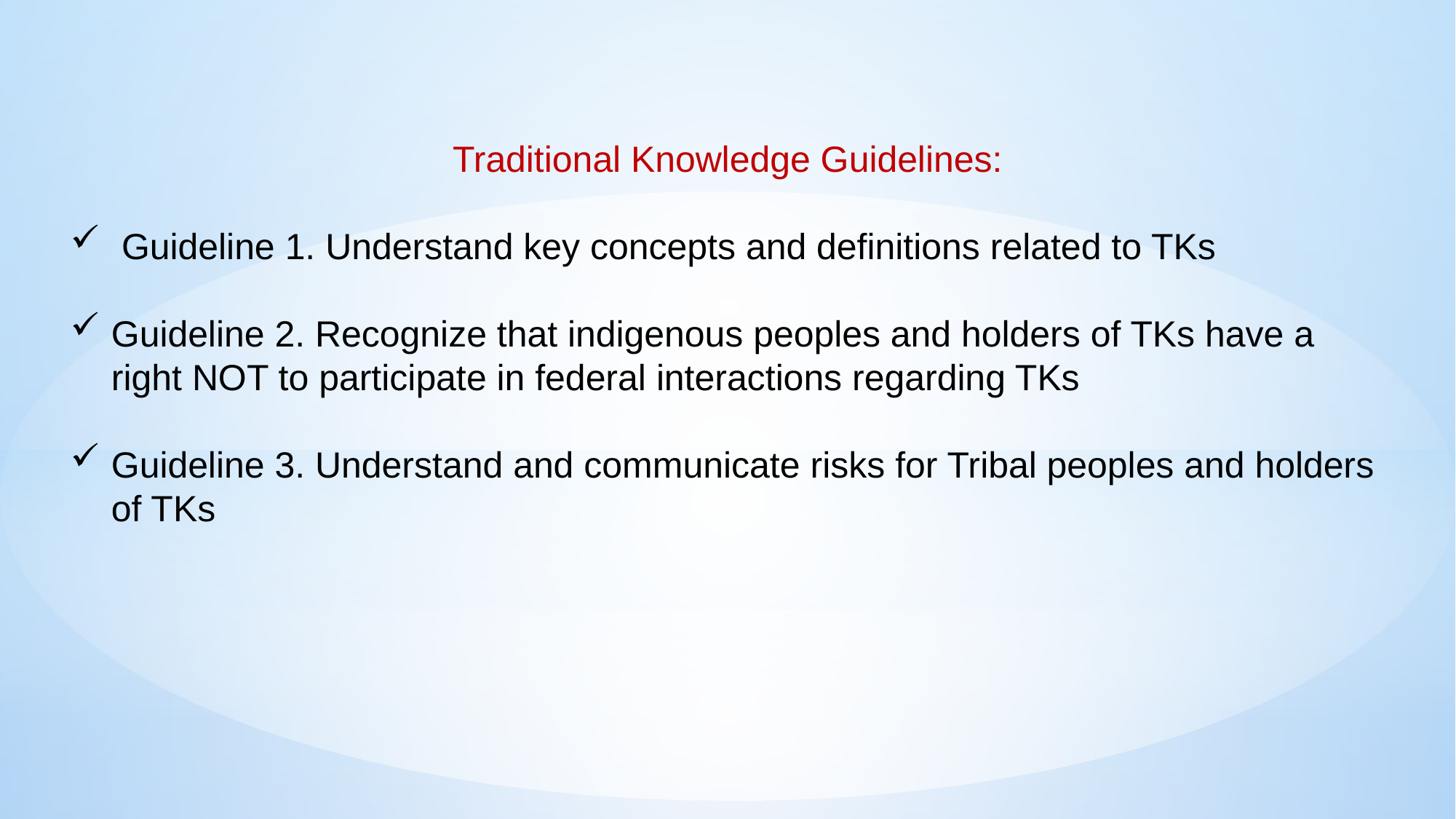

Traditional Knowledge Guidelines:

 Guideline 1. Understand key concepts and definitions related to TKs

Guideline 2. Recognize that indigenous peoples and holders of TKs have a right NOT to participate in federal interactions regarding TKs

Guideline 3. Understand and communicate risks for Tribal peoples and holders of TKs